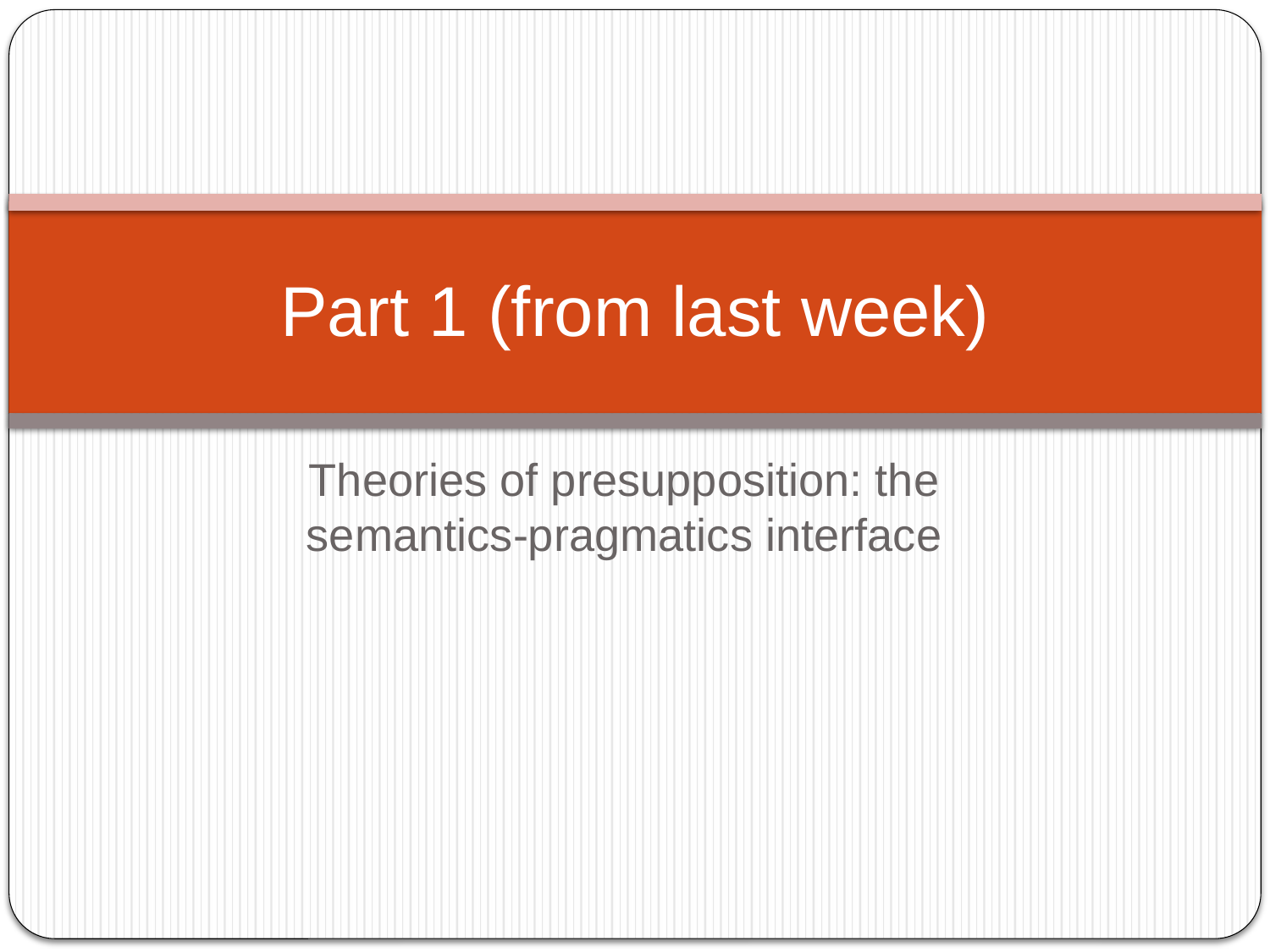

# Part 1 (from last week)
Theories of presupposition: the semantics-pragmatics interface